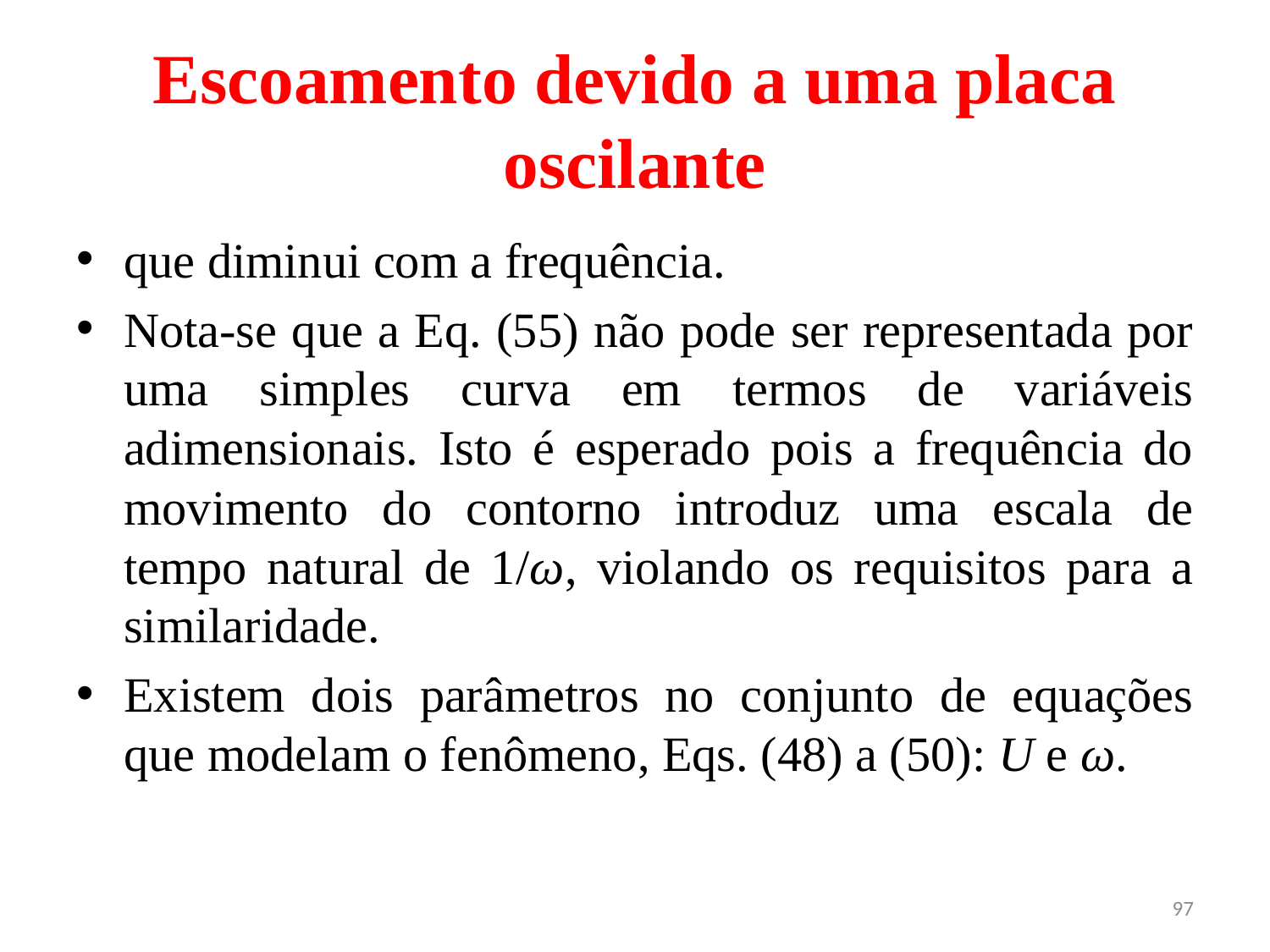

# Escoamento devido a uma placa oscilante
que diminui com a frequência.
Nota-se que a Eq. (55) não pode ser representada por uma simples curva em termos de variáveis adimensionais. Isto é esperado pois a frequência do movimento do contorno introduz uma escala de tempo natural de 1/ω, violando os requisitos para a similaridade.
Existem dois parâmetros no conjunto de equações que modelam o fenômeno, Eqs. (48) a (50): U e ω.
97